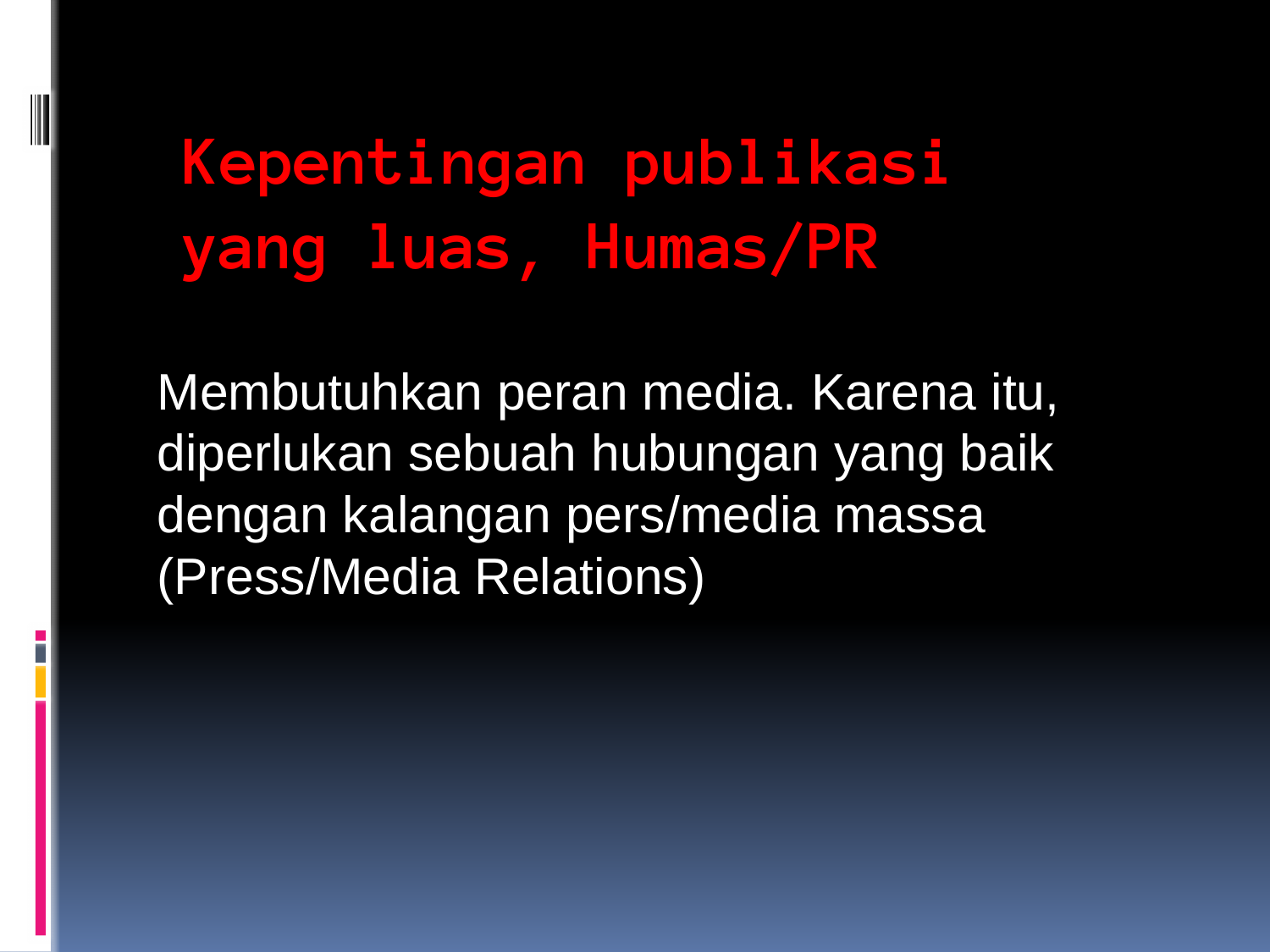

# Kepentingan publikasi yang luas, Humas/PR
Membutuhkan peran media. Karena itu, diperlukan sebuah hubungan yang baik dengan kalangan pers/media massa (Press/Media Relations)